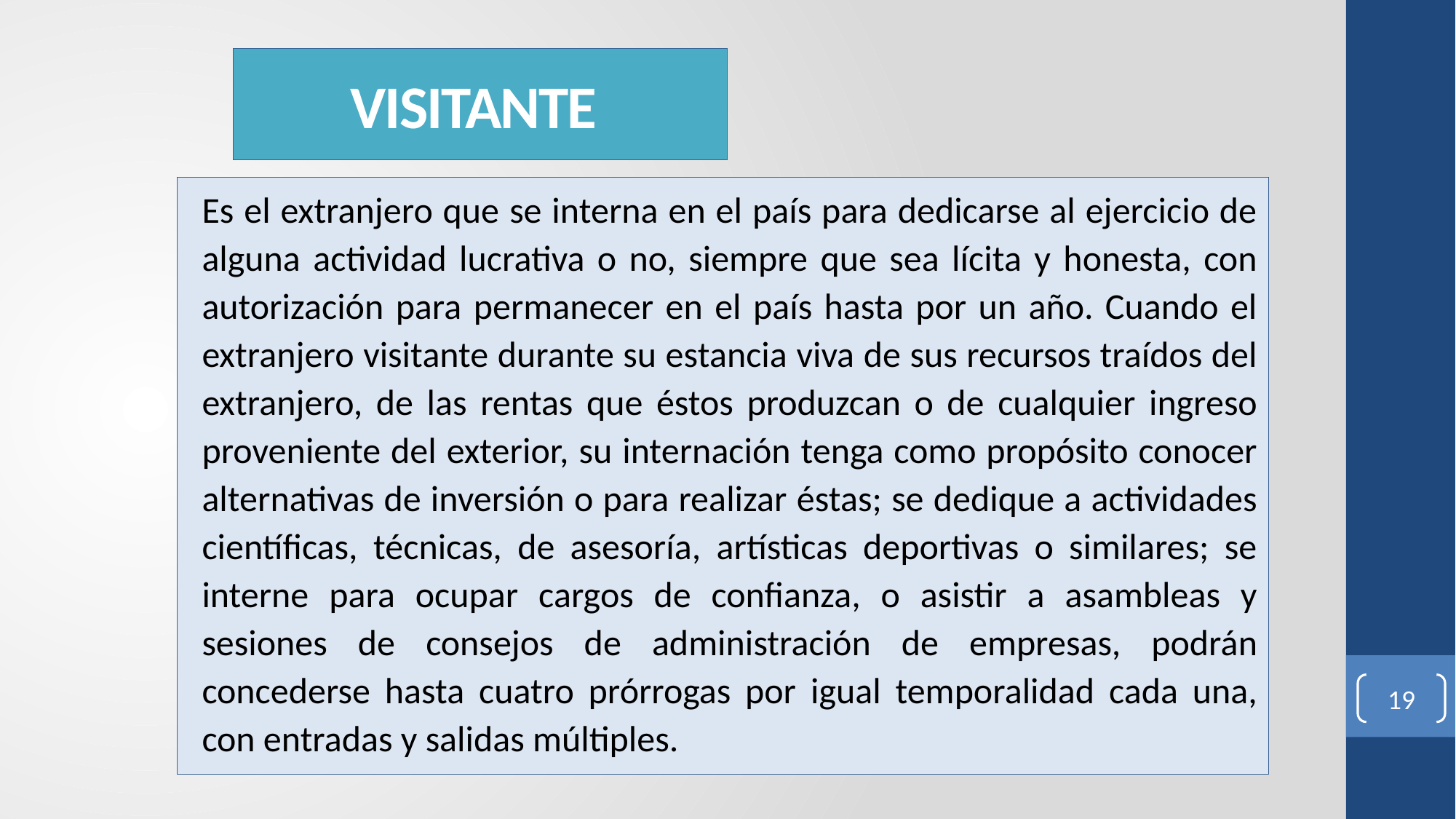

# VISITANTE
Es el extranjero que se interna en el país para dedicarse al ejercicio de alguna actividad lucrativa o no, siempre que sea lícita y honesta, con autorización para permanecer en el país hasta por un año. Cuando el extranjero visitante durante su estancia viva de sus recursos traídos del extranjero, de las rentas que éstos produzcan o de cualquier ingreso proveniente del exterior, su internación tenga como propósito conocer alternativas de inversión o para realizar éstas; se dedique a actividades científicas, técnicas, de asesoría, artísticas deportivas o similares; se interne para ocupar cargos de confianza, o asistir a asambleas y sesiones de consejos de administración de empresas, podrán concederse hasta cuatro prórrogas por igual temporalidad cada una, con entradas y salidas múltiples.
19